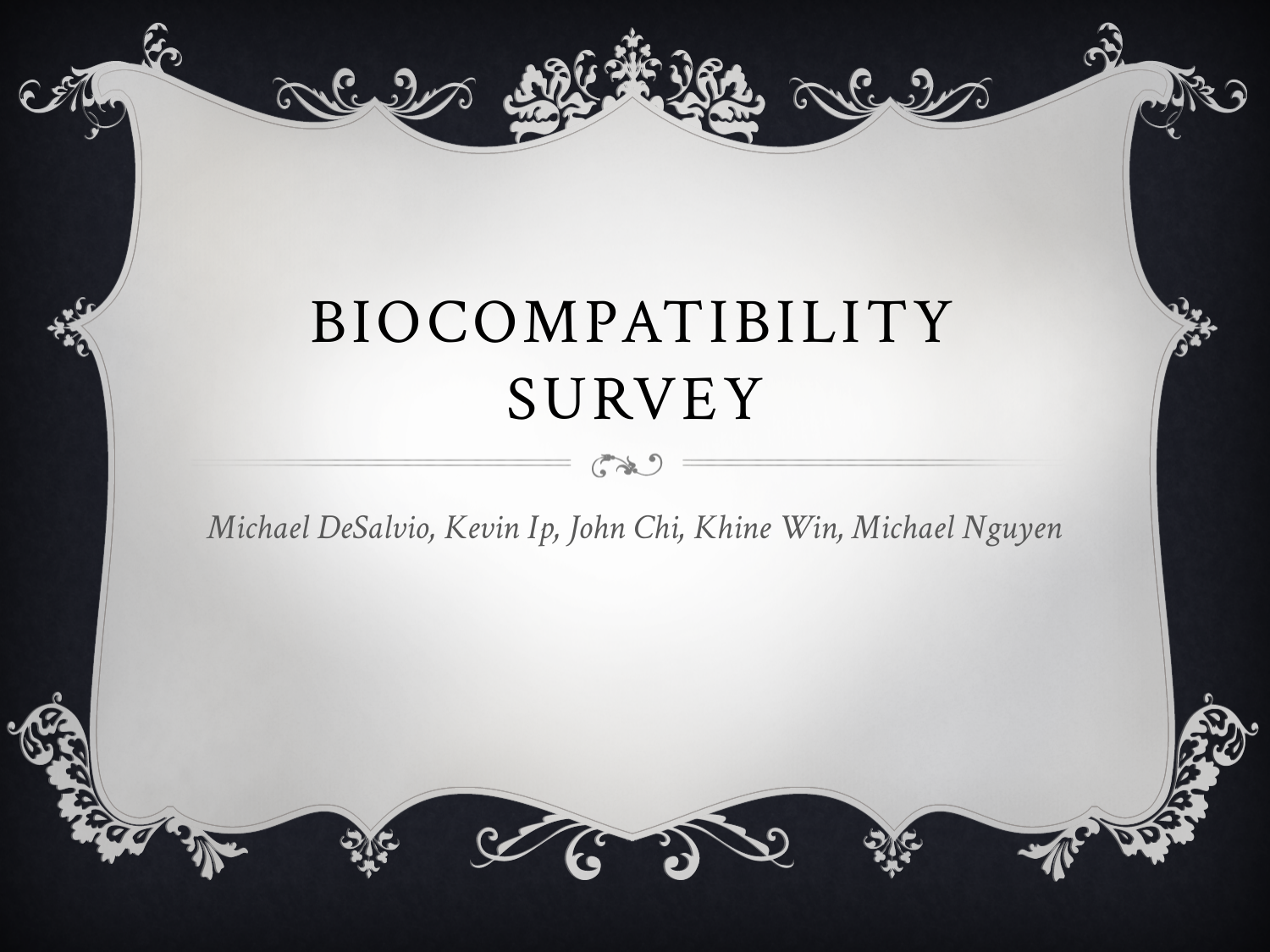

# Biocompatibility Survey
Michael DeSalvio, Kevin Ip, John Chi, Khine Win, Michael Nguyen